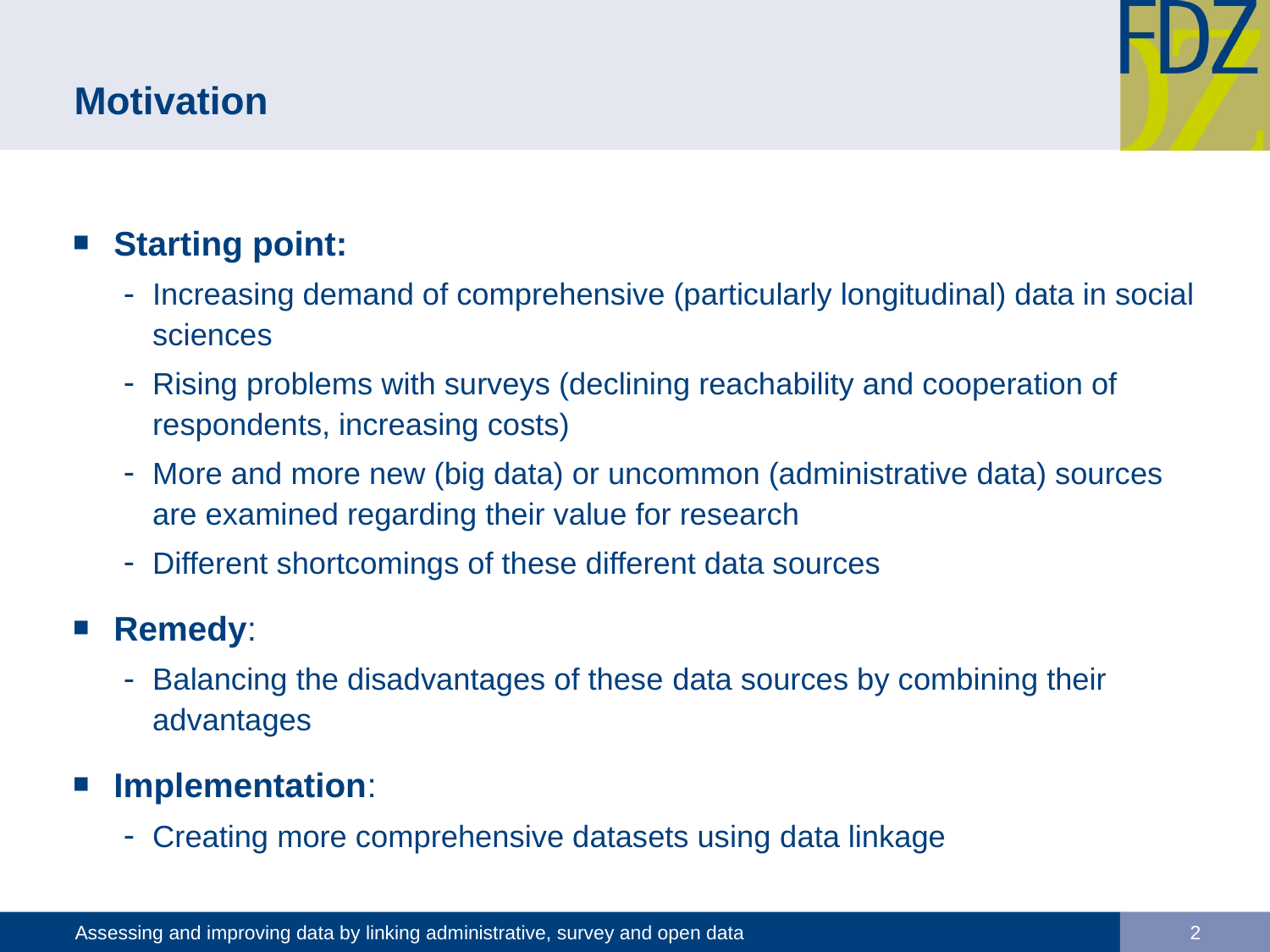

# Motivation
Starting point:
Increasing demand of comprehensive (particularly longitudinal) data in social sciences
Rising problems with surveys (declining reachability and cooperation of respondents, increasing costs)
More and more new (big data) or uncommon (administrative data) sources are examined regarding their value for research
Different shortcomings of these different data sources
Remedy:
Balancing the disadvantages of these data sources by combining their advantages
Implementation:
Creating more comprehensive datasets using data linkage
Assessing and improving data by linking administrative, survey and open data
2